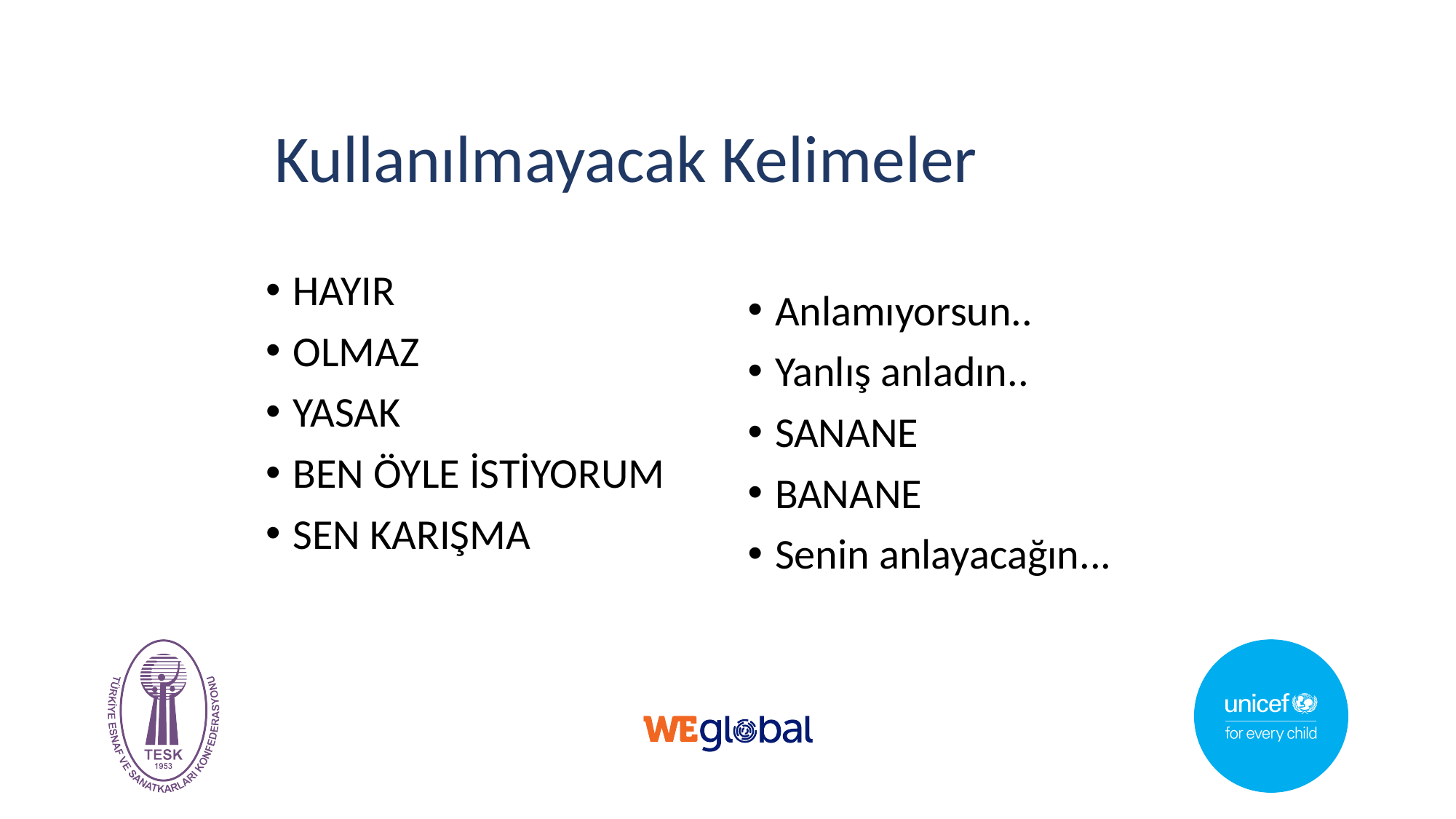

# Kullanılmayacak Kelimeler
HAYIR
OLMAZ
YASAK
BEN ÖYLE İSTİYORUM
SEN KARIŞMA

Anlamıyorsun..
Yanlış anladın..
SANANE
BANANE
Senin anlayacağın...